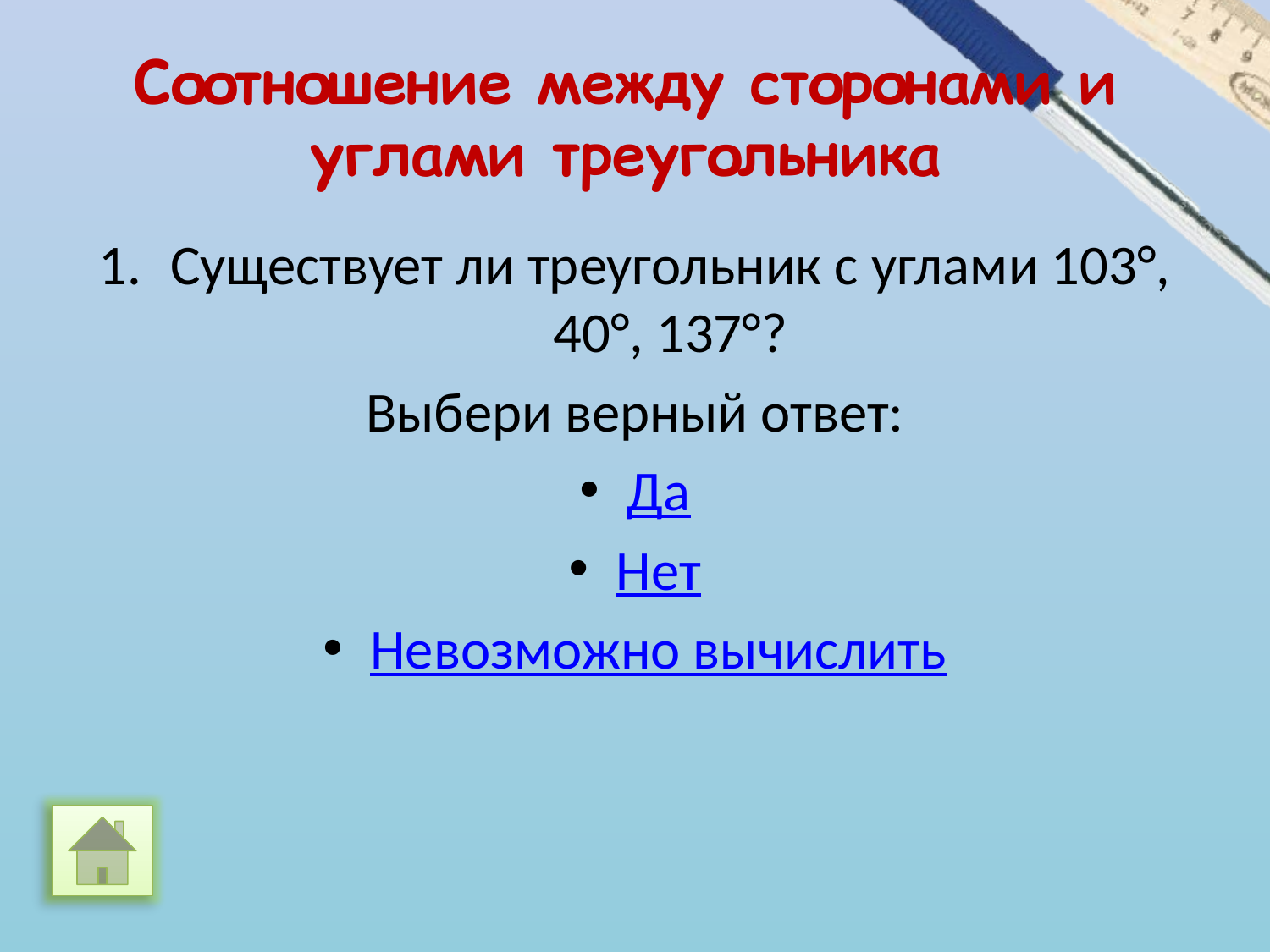

# Соотношение между сторонами и углами треугольника
Существует ли треугольник с углами 103°, 40°, 137°?
Выбери верный ответ:
Да
Нет
Невозможно вычислить